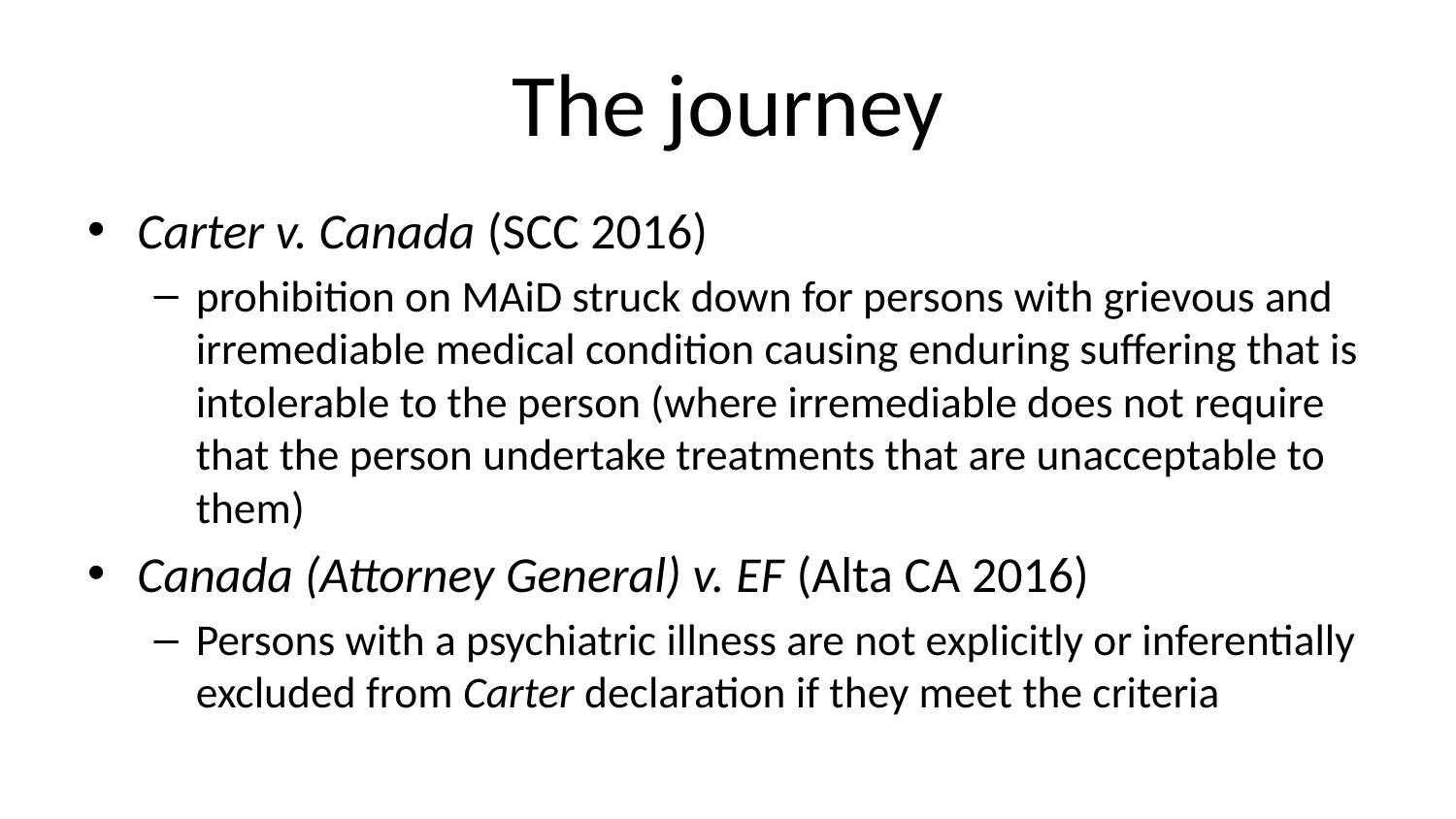

# The journey
Carter v. Canada (SCC 2016)
prohibition on MAiD struck down for persons with grievous and irremediable medical condition causing enduring suffering that is intolerable to the person (where irremediable does not require that the person undertake treatments that are unacceptable to them)
Canada (Attorney General) v. EF (Alta CA 2016)
Persons with a psychiatric illness are not explicitly or inferentially excluded from Carter declaration if they meet the criteria